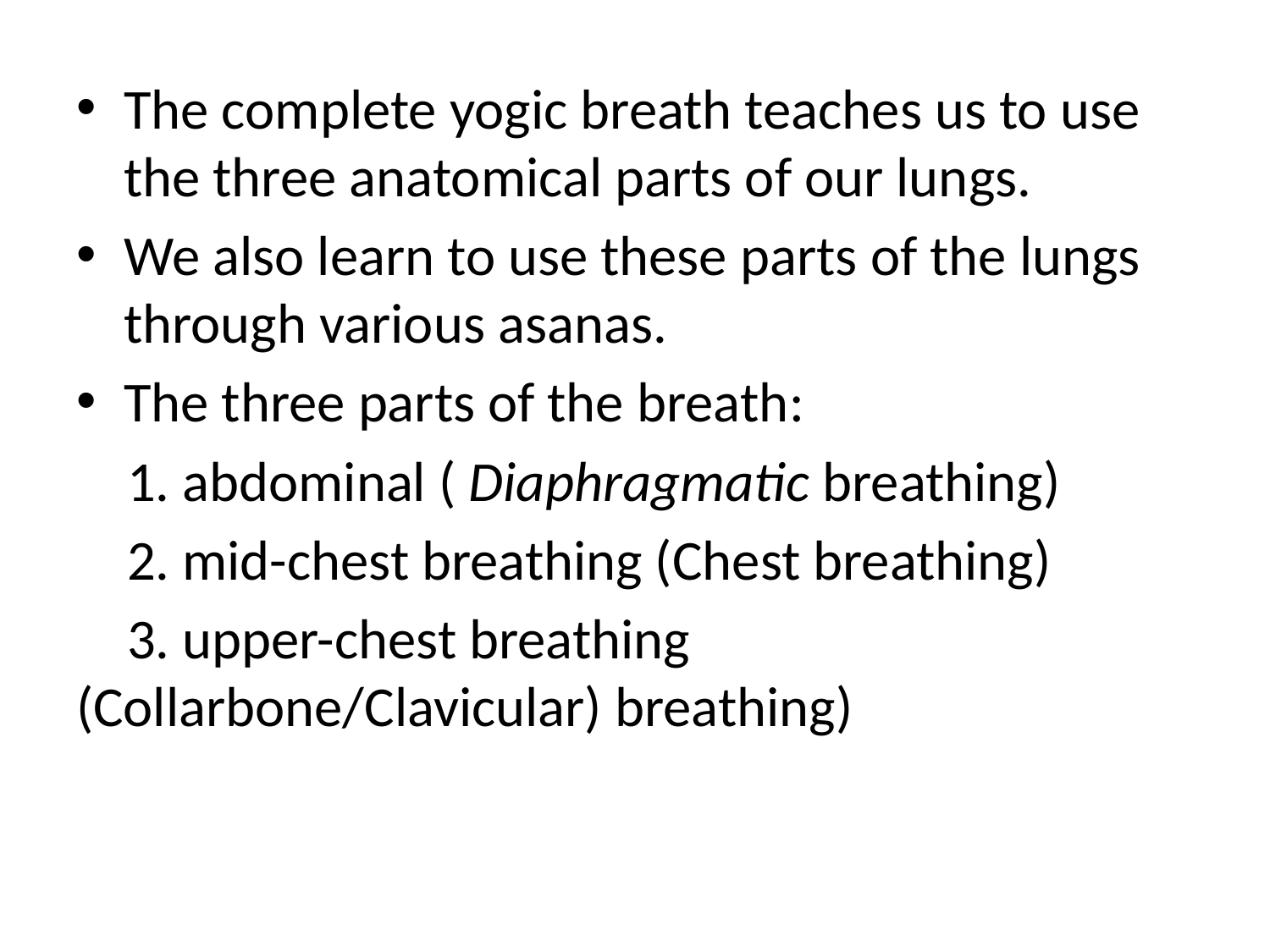

The complete yogic breath teaches us to use the three anatomical parts of our lungs.
We also learn to use these parts of the lungs through various asanas.
The three parts of the breath:
    1. abdominal ( Diaphragmatic breathing)
    2. mid-chest breathing (Chest breathing)
    3. upper-chest breathing     	(Collarbone/Clavicular) breathing)